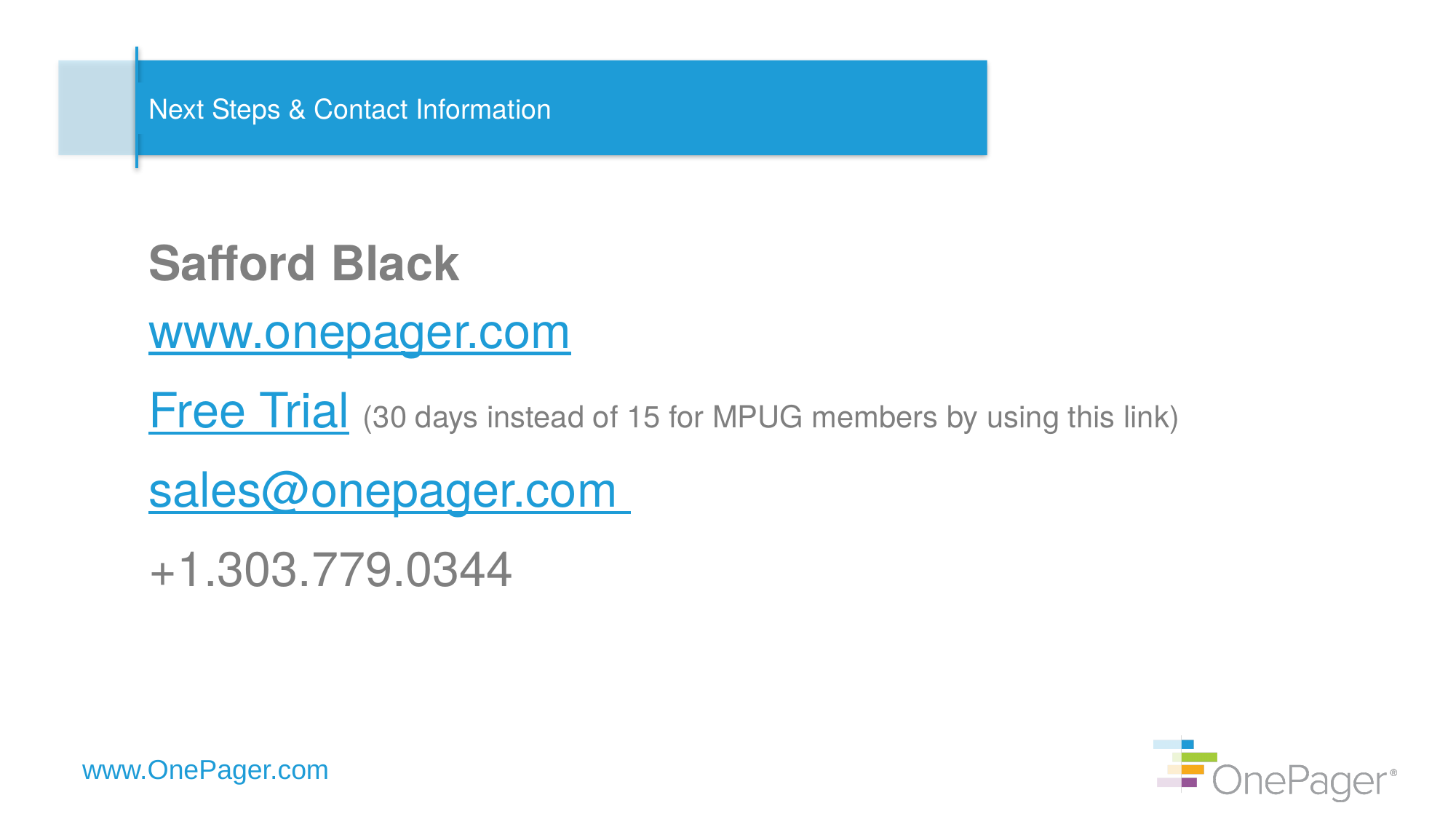

# Next Steps & Contact Information
Safford Black
www.onepager.com
Free Trial (30 days instead of 15 for MPUG members by using this link)
sales@onepager.com
+1.303.779.0344